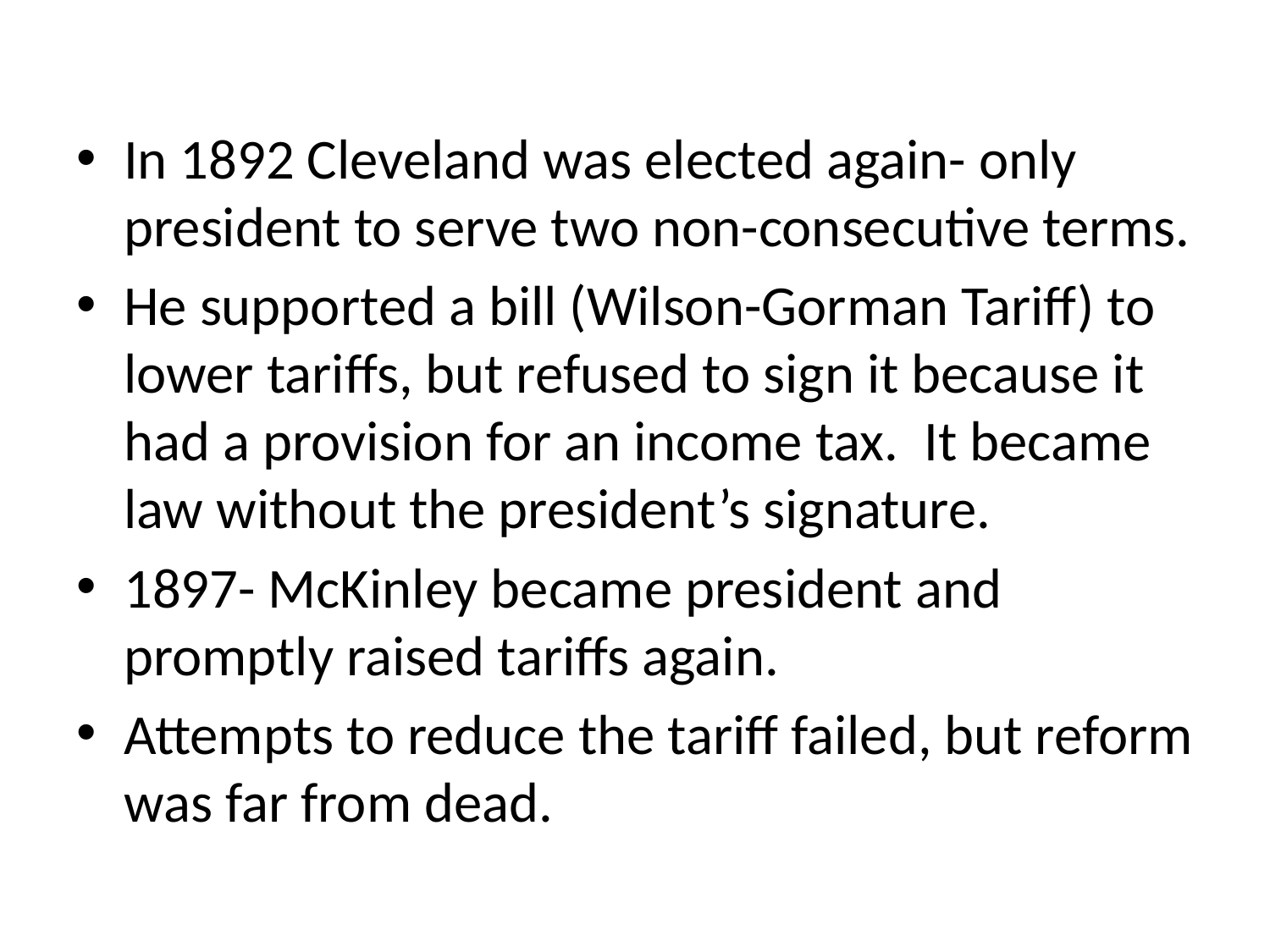

#
In 1892 Cleveland was elected again- only president to serve two non-consecutive terms.
He supported a bill (Wilson-Gorman Tariff) to lower tariffs, but refused to sign it because it had a provision for an income tax.  It became law without the president’s signature.
1897- McKinley became president and promptly raised tariffs again.
Attempts to reduce the tariff failed, but reform was far from dead.